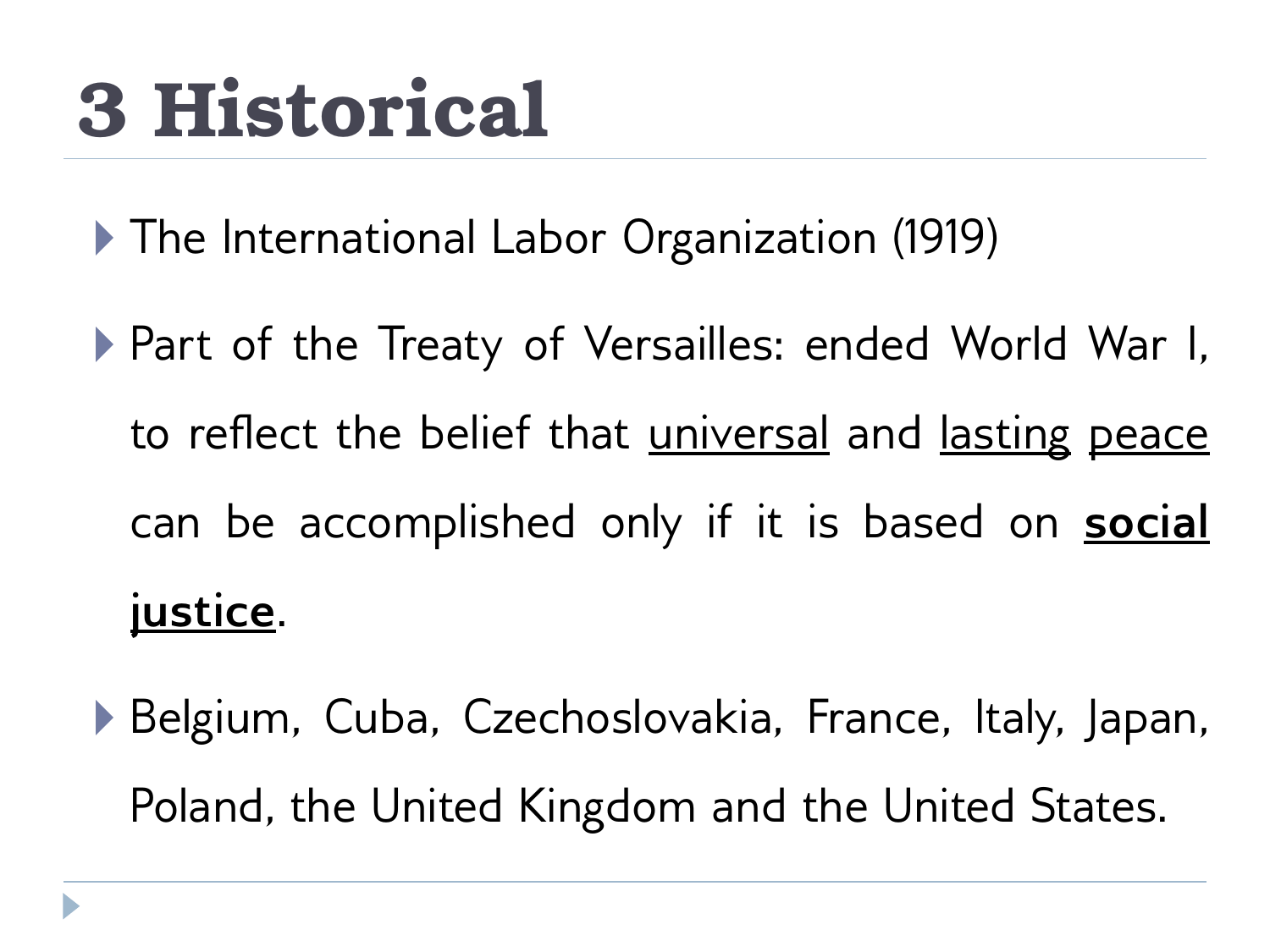

# 3 Historical
The International Labor Organization (1919)
Part of the Treaty of Versailles: ended World War I, to reflect the belief that universal and lasting peace can be accomplished only if it is based on social justice.
Belgium, Cuba, Czechoslovakia, France, Italy, Japan, Poland, the United Kingdom and the United States.